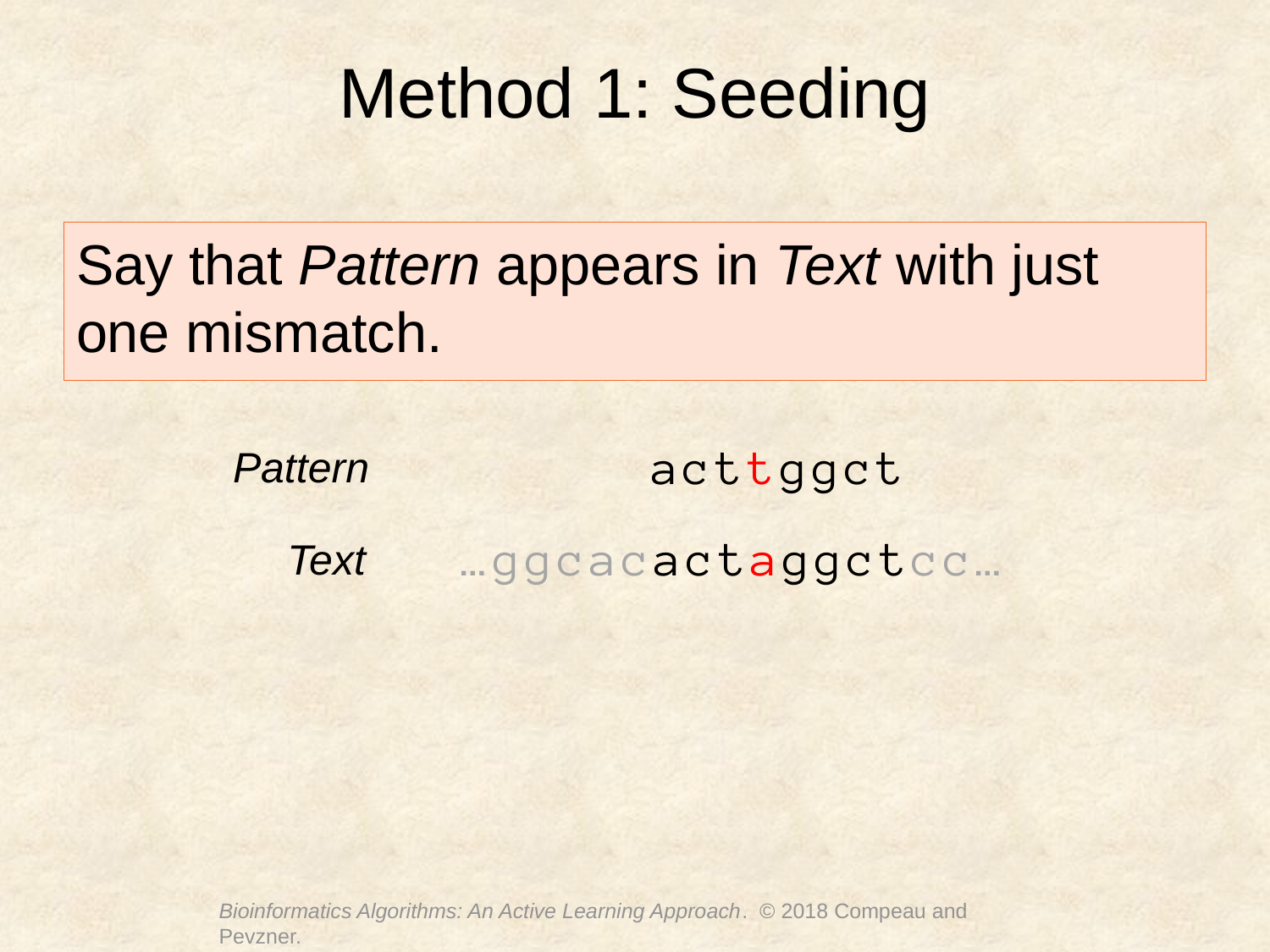

# Method 1: Seeding
Say that Pattern appears in Text with just one mismatch.

      acttggct
Pattern
…ggcacactaggctcc…
Text
Bioinformatics Algorithms: An Active Learning Approach.  © 2018 Compeau and Pevzner.